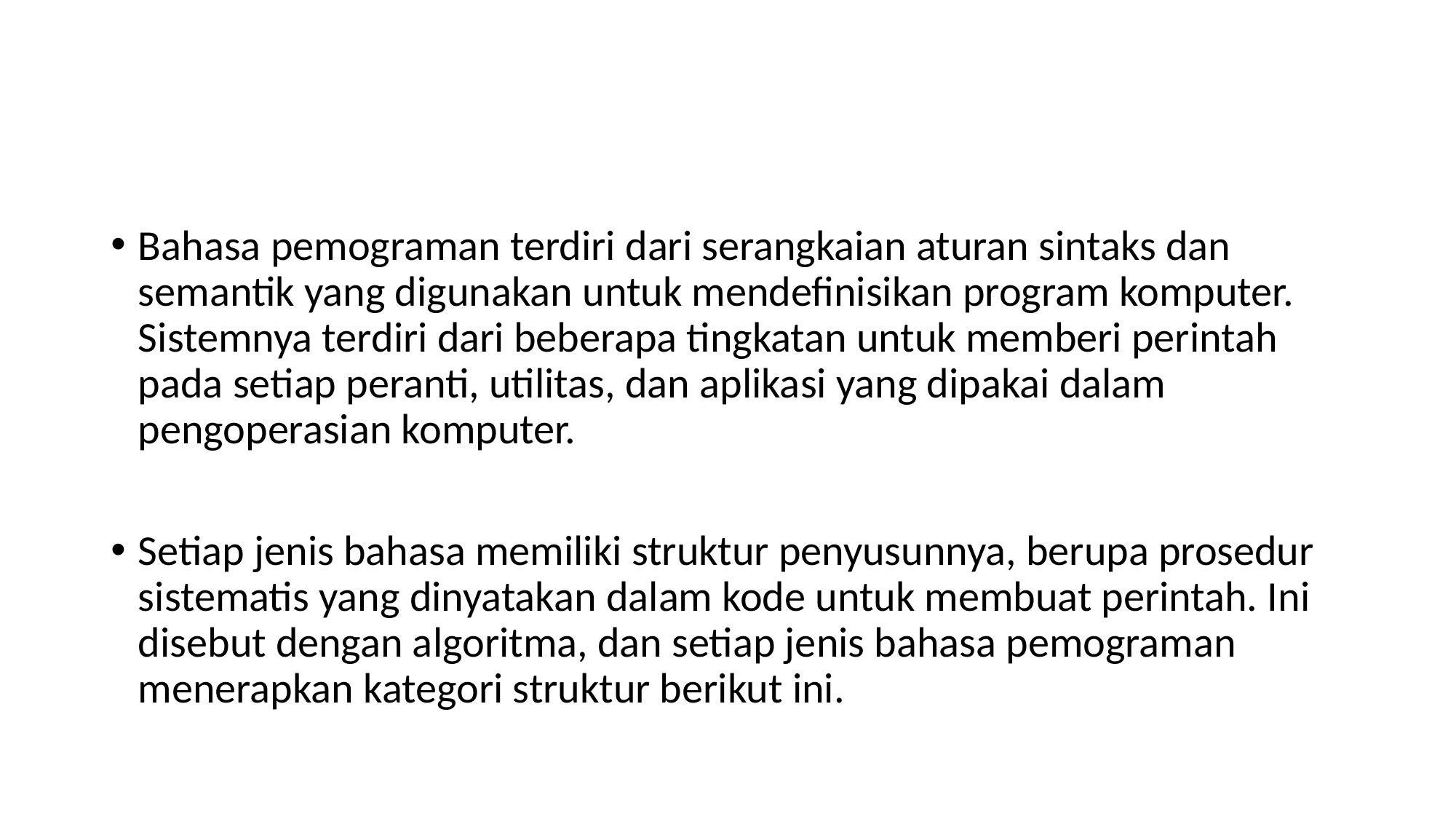

#
Bahasa pemograman terdiri dari serangkaian aturan sintaks dan semantik yang digunakan untuk mendefinisikan program komputer. Sistemnya terdiri dari beberapa tingkatan untuk memberi perintah pada setiap peranti, utilitas, dan aplikasi yang dipakai dalam pengoperasian komputer.

Setiap jenis bahasa memiliki struktur penyusunnya, berupa prosedur sistematis yang dinyatakan dalam kode untuk membuat perintah. Ini disebut dengan algoritma, dan setiap jenis bahasa pemograman menerapkan kategori struktur berikut ini.